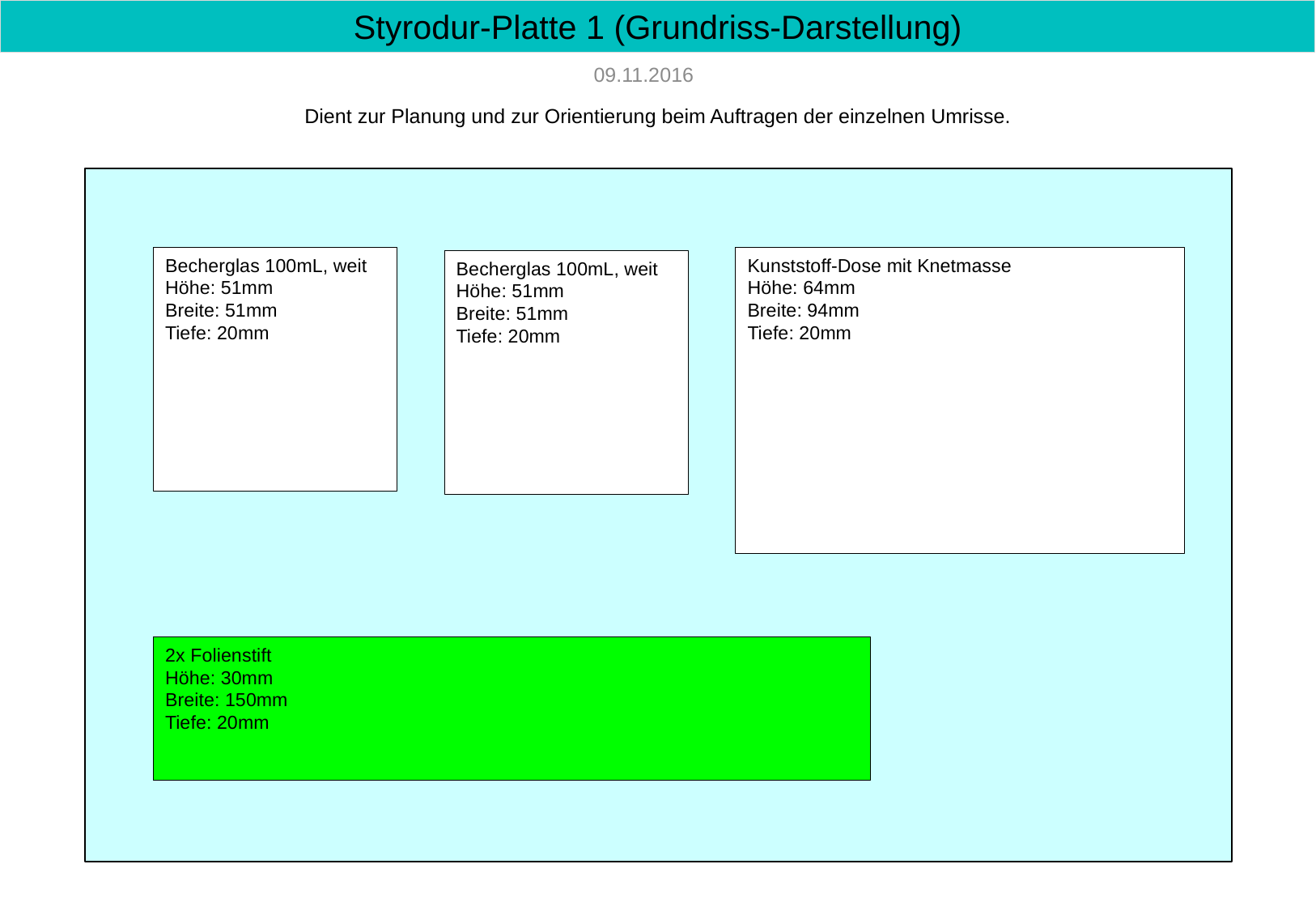

# Styrodur-Platte 1 (Grundriss-Darstellung)
09.11.2016
Dient zur Planung und zur Orientierung beim Auftragen der einzelnen Umrisse.
Becherglas 100mL, weit
Höhe: 51mm
Breite: 51mm
Tiefe: 20mm

Kunststoff-Dose mit Knetmasse
Höhe: 64mm
Breite: 94mm
Tiefe: 20mm
Becherglas 100mL, weit
Höhe: 51mm
Breite: 51mm
Tiefe: 20mm

2x Folienstift
Höhe: 30mm
Breite: 150mm
Tiefe: 20mm